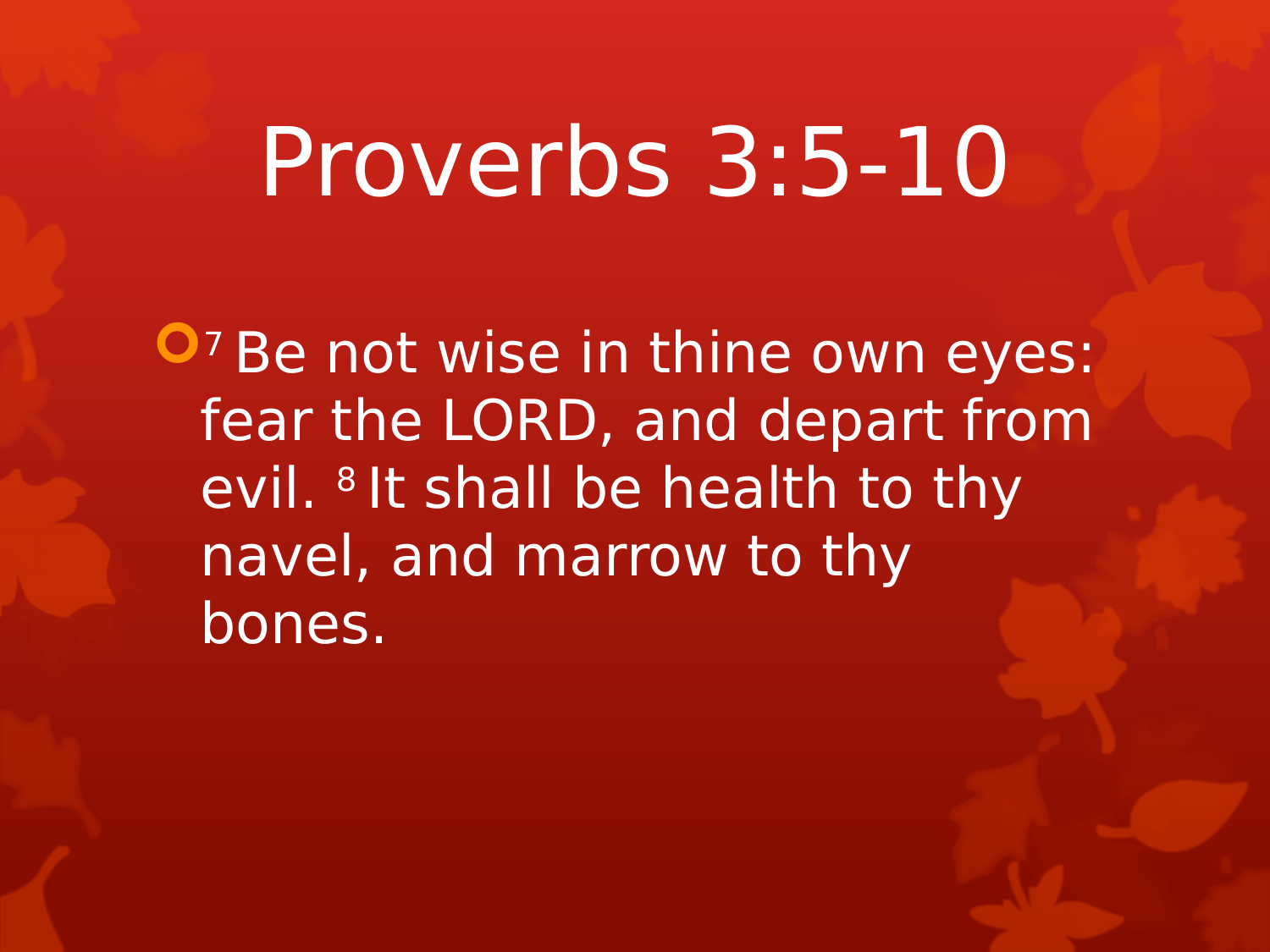

# Proverbs 3:5-10
7 Be not wise in thine own eyes: fear the LORD, and depart from evil. 8 It shall be health to thy navel, and marrow to thy bones.